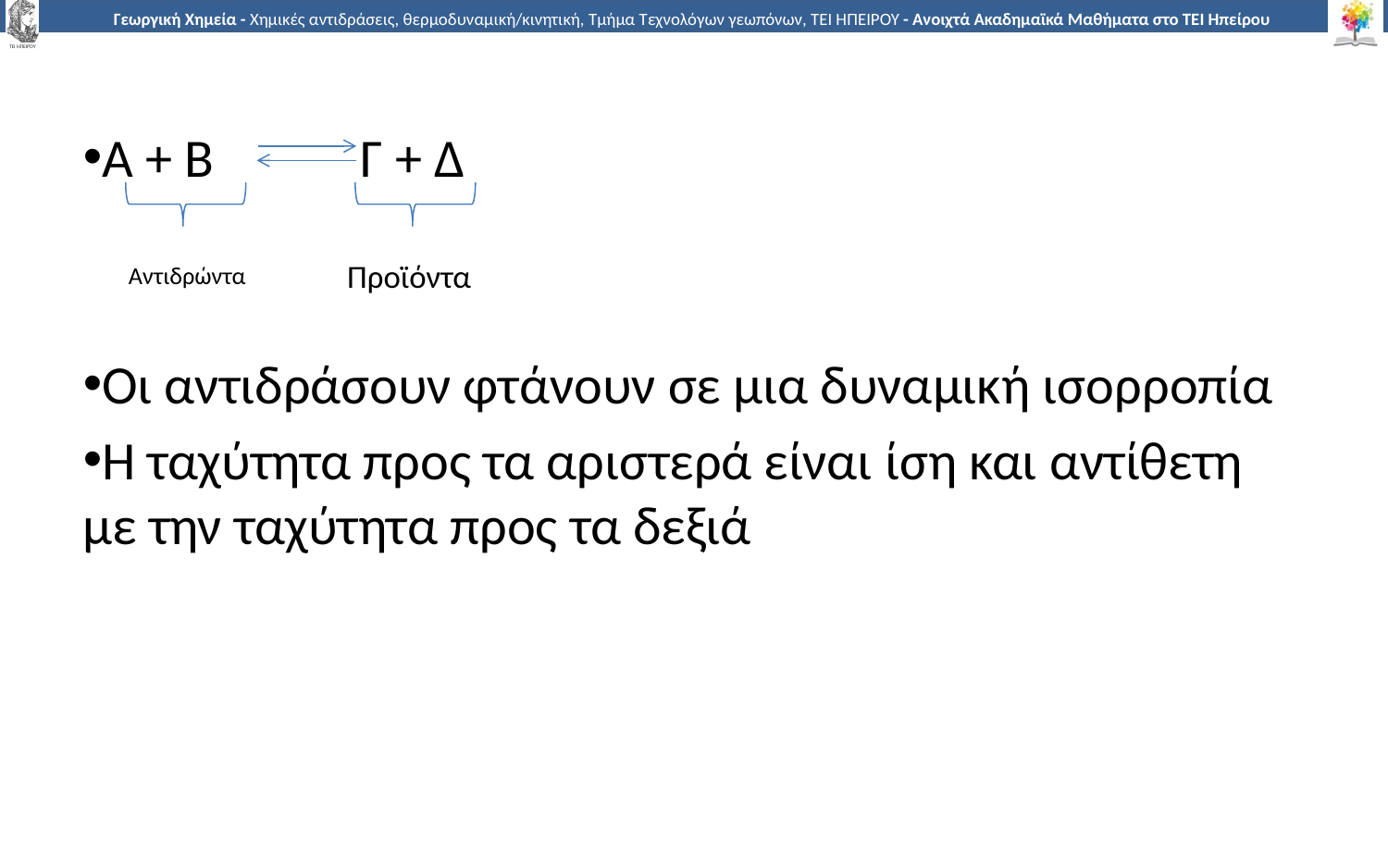

Α + Β 	Γ + Δ

Οι αντιδράσουν φτάνουν σε μια δυναμική ισορροπία
Η ταχύτητα προς τα αριστερά είναι ίση και αντίθετη με την ταχύτητα προς τα δεξιά

Αντιδρώντα
Προϊόντα